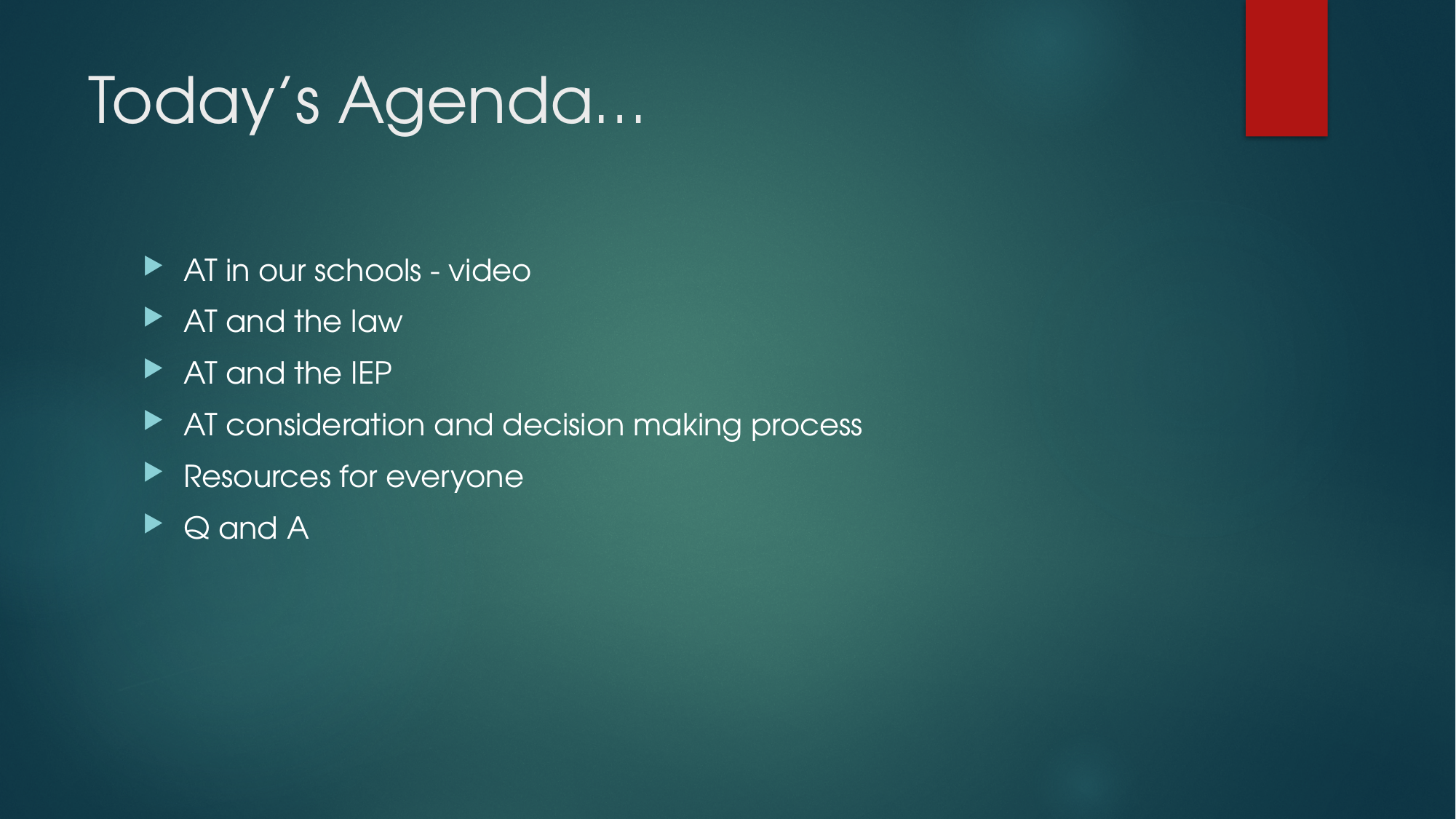

# Today’s Agenda…
AT in our schools - video
AT and the law
AT and the IEP
AT consideration and decision making process
Resources for everyone
Q and A